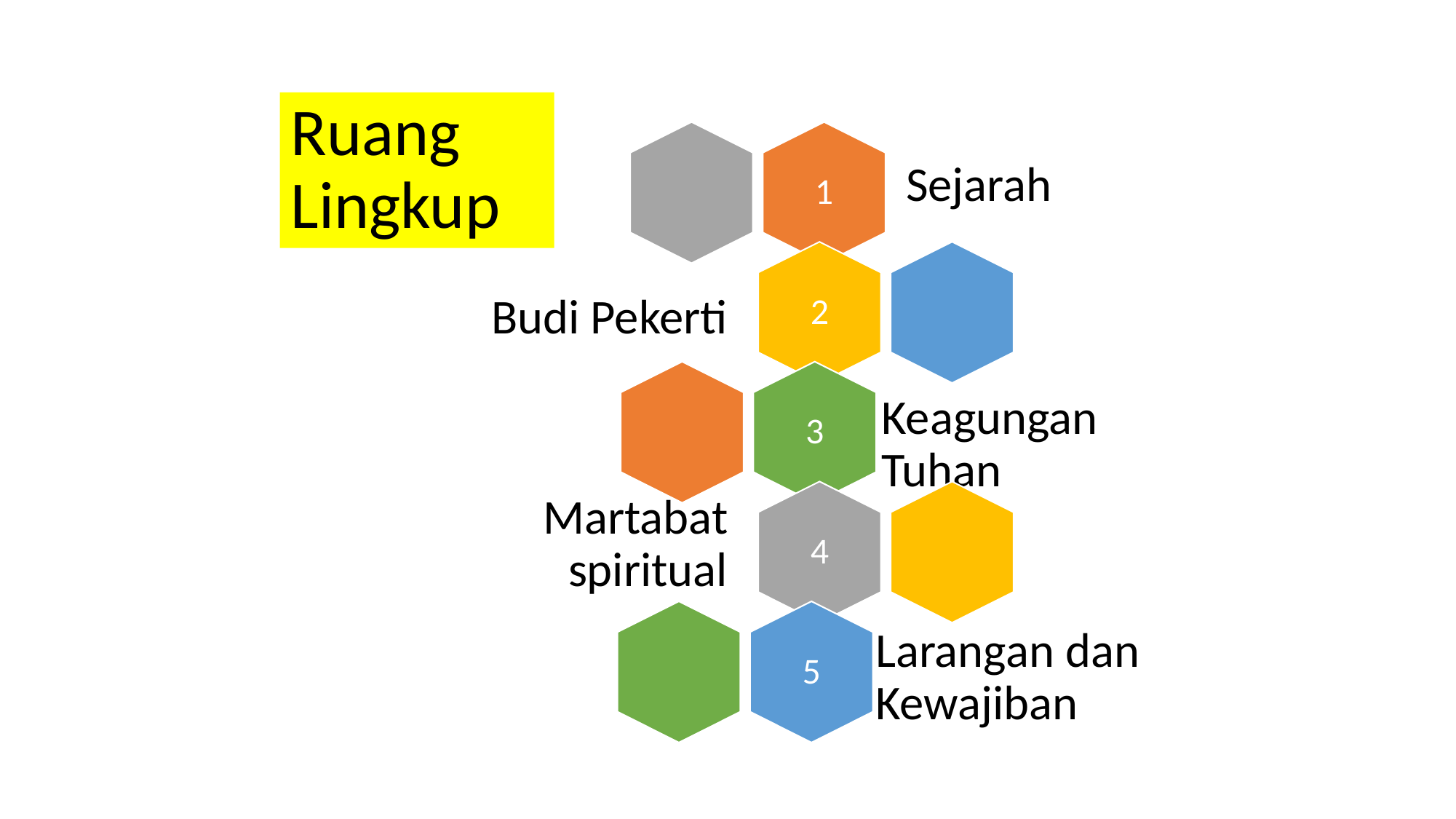

# Ruang Lingkup
1
Sejarah

2
Budi Pekerti

3

Keagungan Tuhan

4
Martabat spiritual

5
Larangan dan Kewajiban